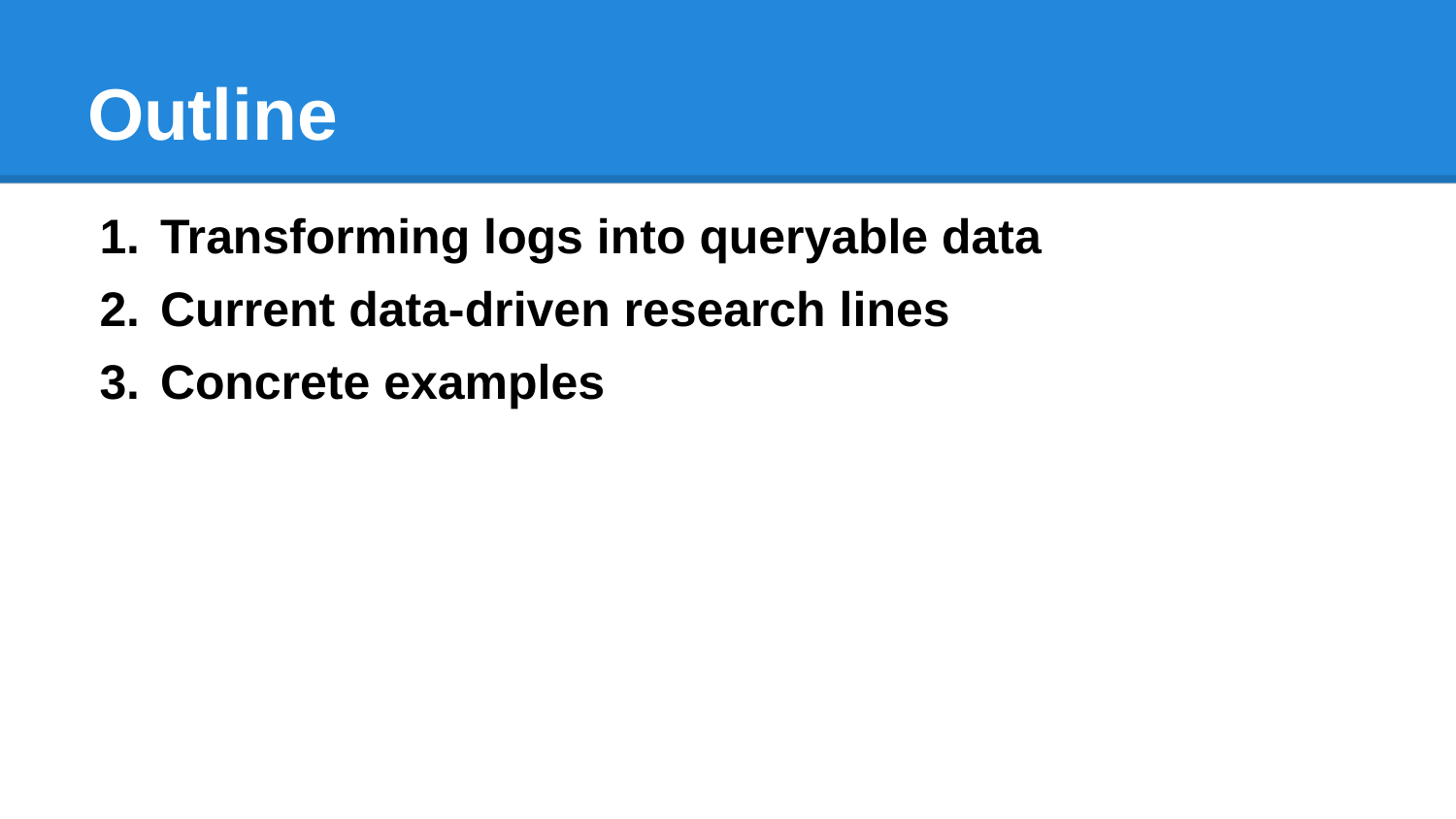

# Outline
Transforming logs into queryable data

Current data-driven research lines

Concrete examples